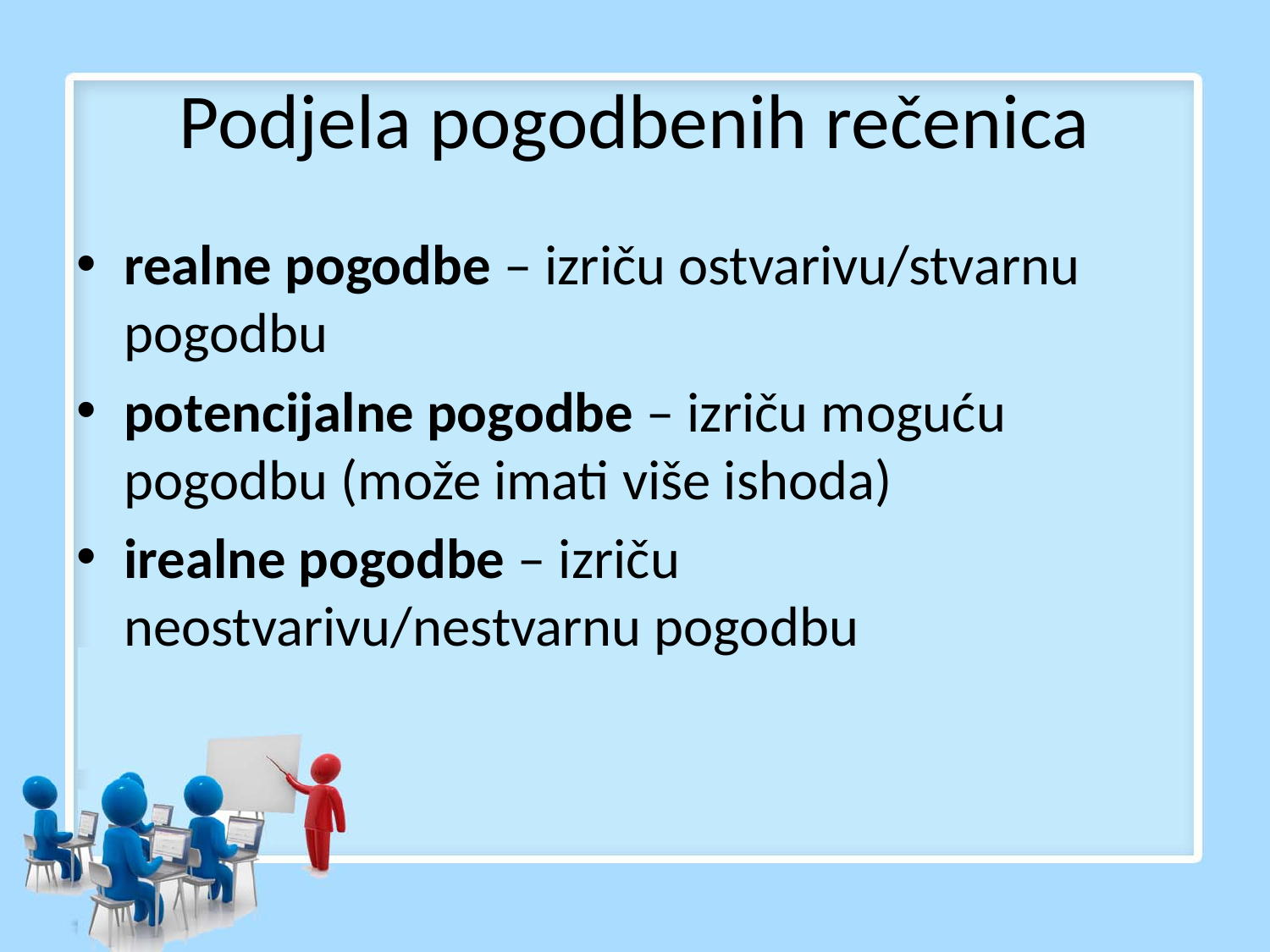

# Podjela pogodbenih rečenica
realne pogodbe – izriču ostvarivu/stvarnu pogodbu
potencijalne pogodbe – izriču moguću pogodbu (može imati više ishoda)
irealne pogodbe – izriču neostvarivu/nestvarnu pogodbu